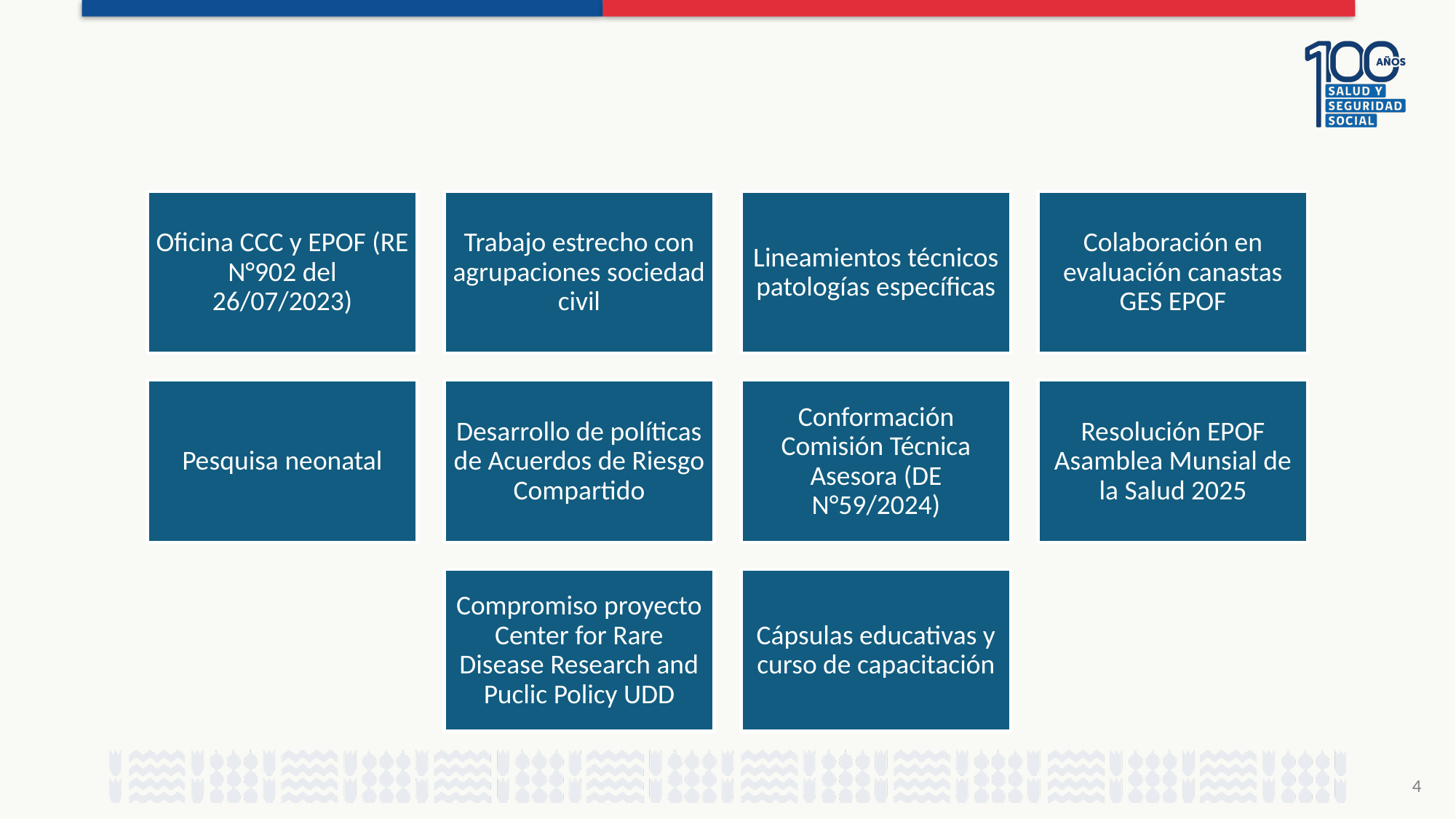

#
Oficina CCC y EPOF (RE N°902 del 26/07/2023)
Trabajo estrecho con agrupaciones sociedad civil
Lineamientos técnicos patologías específicas
Colaboración en evaluación canastas GES EPOF
Pesquisa neonatal
Desarrollo de políticas de Acuerdos de Riesgo Compartido
Conformación Comisión Técnica Asesora (DE N°59/2024)
Resolución EPOF Asamblea Munsial de la Salud 2025
Compromiso proyecto Center for Rare Disease Research and Puclic Policy UDD
Cápsulas educativas y curso de capacitación
4